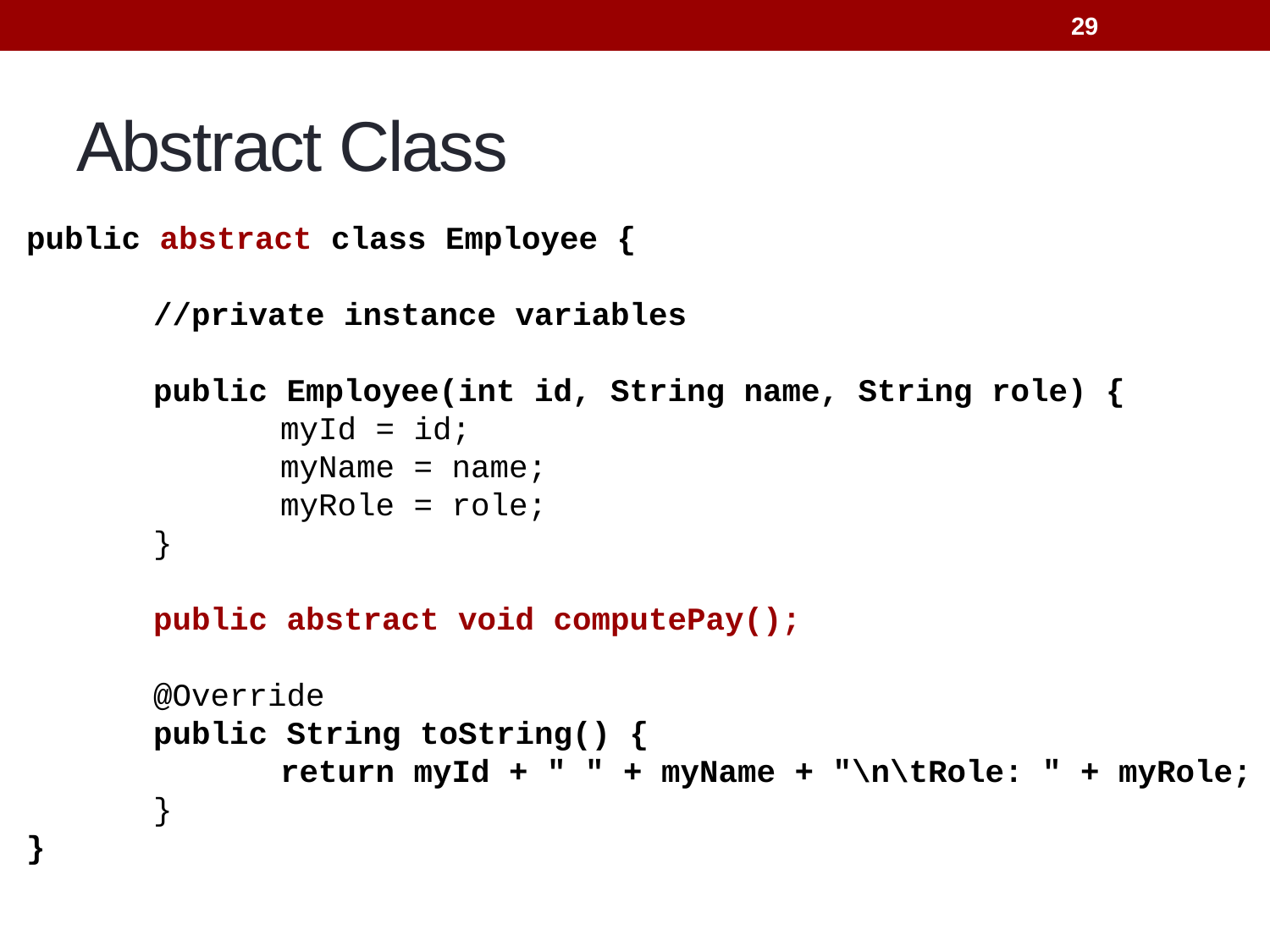

29
# Abstract Class
public abstract class Employee {

  	//private instance variables

  	public Employee(int id, String name, String role) {
		myId = id;
		myName = name;
		myRole = role;
	}

  	public abstract void computePay();

	@Override
	public String toString() {
		return myId + " " + myName + "\n\tRole: " + myRole;
	}
}